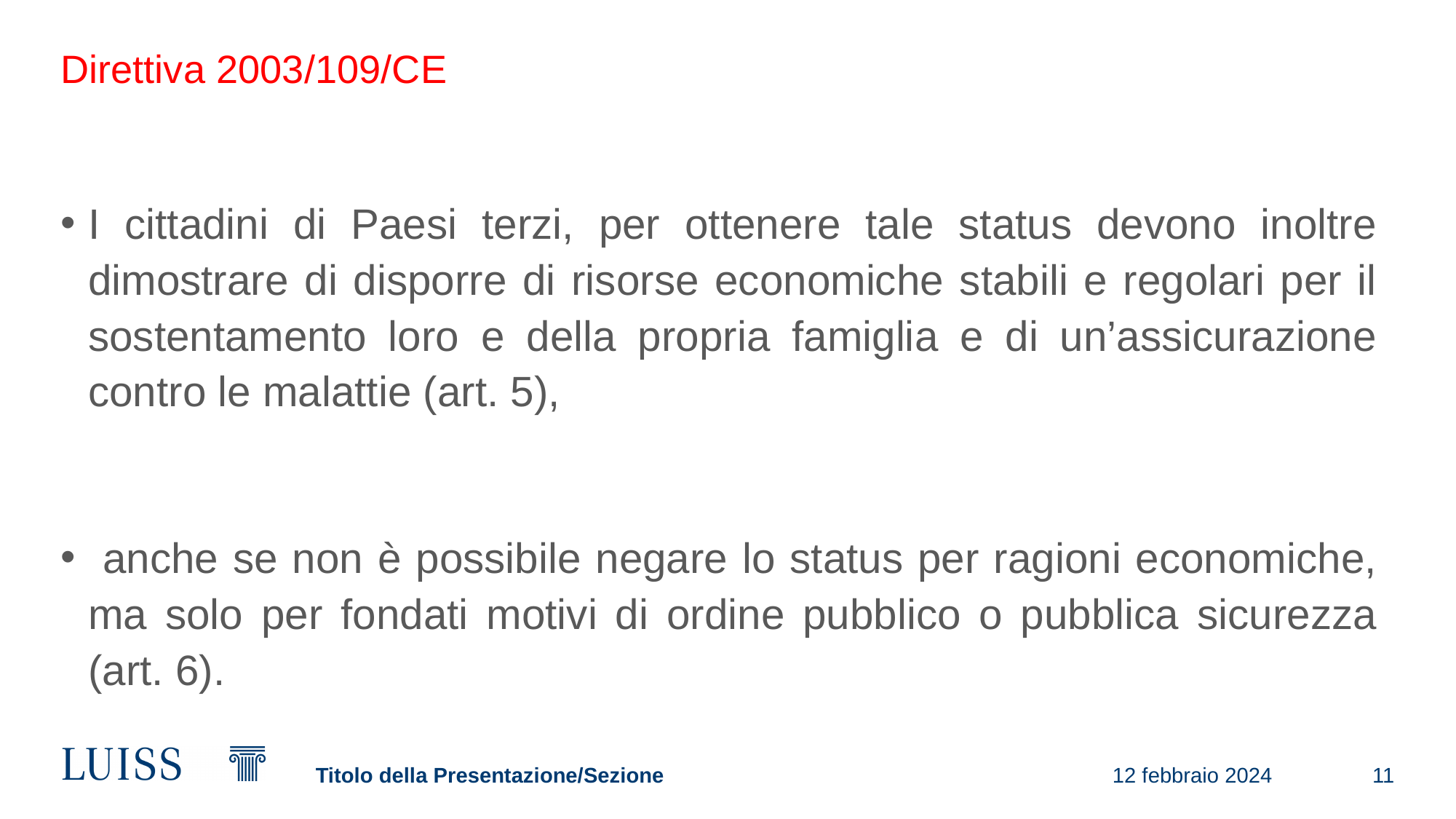

# Direttiva 2003/109/CE
I cittadini di Paesi terzi, per ottenere tale status devono inoltre dimostrare di disporre di risorse economiche stabili e regolari per il sostentamento loro e della propria famiglia e di un’assicurazione contro le malattie (art. 5),

 anche se non è possibile negare lo status per ragioni economiche, ma solo per fondati motivi di ordine pubblico o pubblica sicurezza (art. 6).
Titolo della Presentazione/Sezione
12 febbraio 2024
11